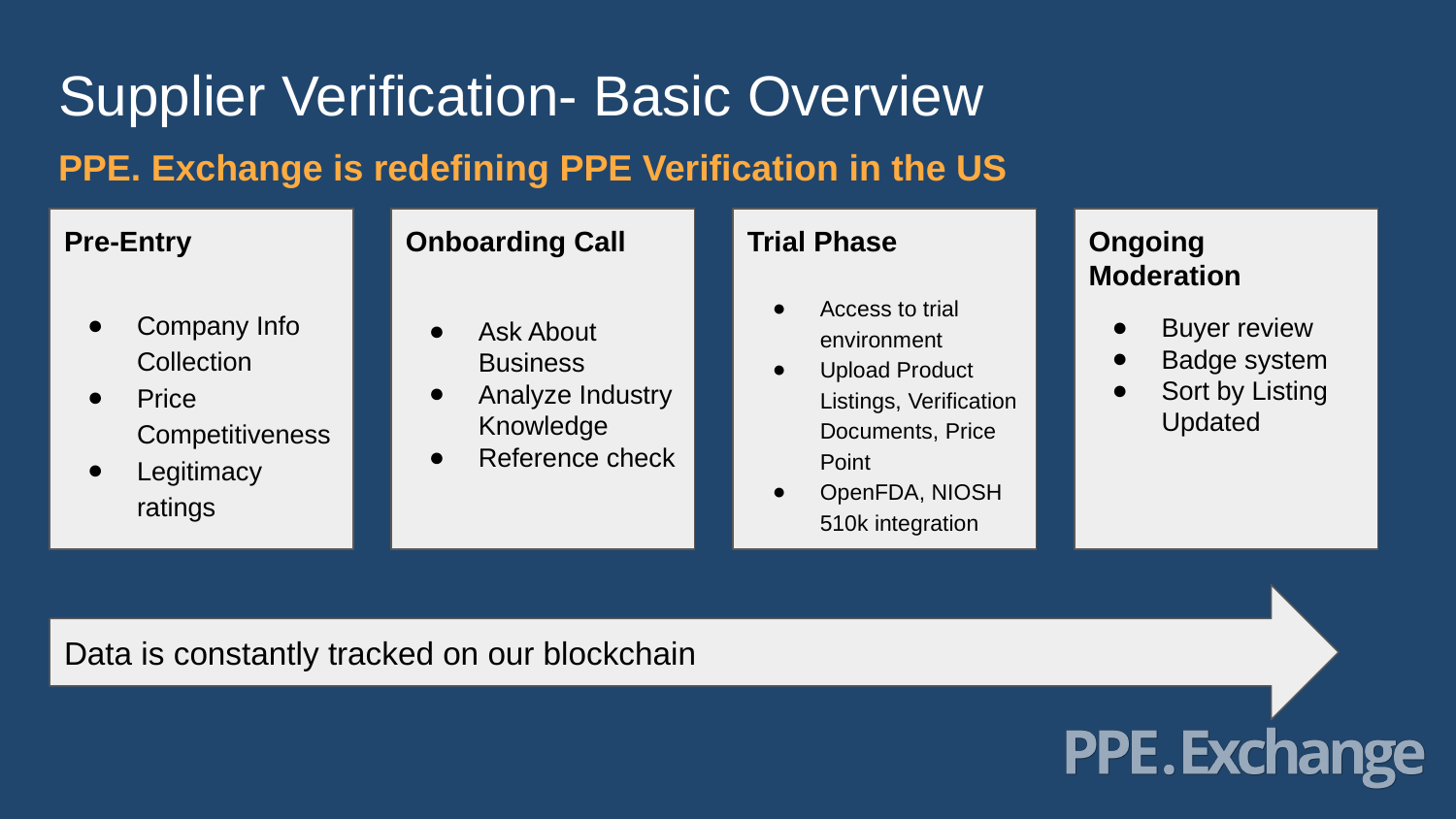

# Supplier Verification- Basic Overview
PPE. Exchange is redefining PPE Verification in the US

Company Info Collection
Price Competitiveness
Legitimacy ratings

Access to trial environment
Upload Product Listings, Verification Documents, Price Point
OpenFDA, NIOSH 510k integration

Buyer review
Badge system
Sort by Listing Updated

Pre-Entry

Ask About Business
Analyze Industry Knowledge
Reference check

Onboarding Call
Trial Phase
Ongoing Moderation
Data is constantly tracked on our blockchain